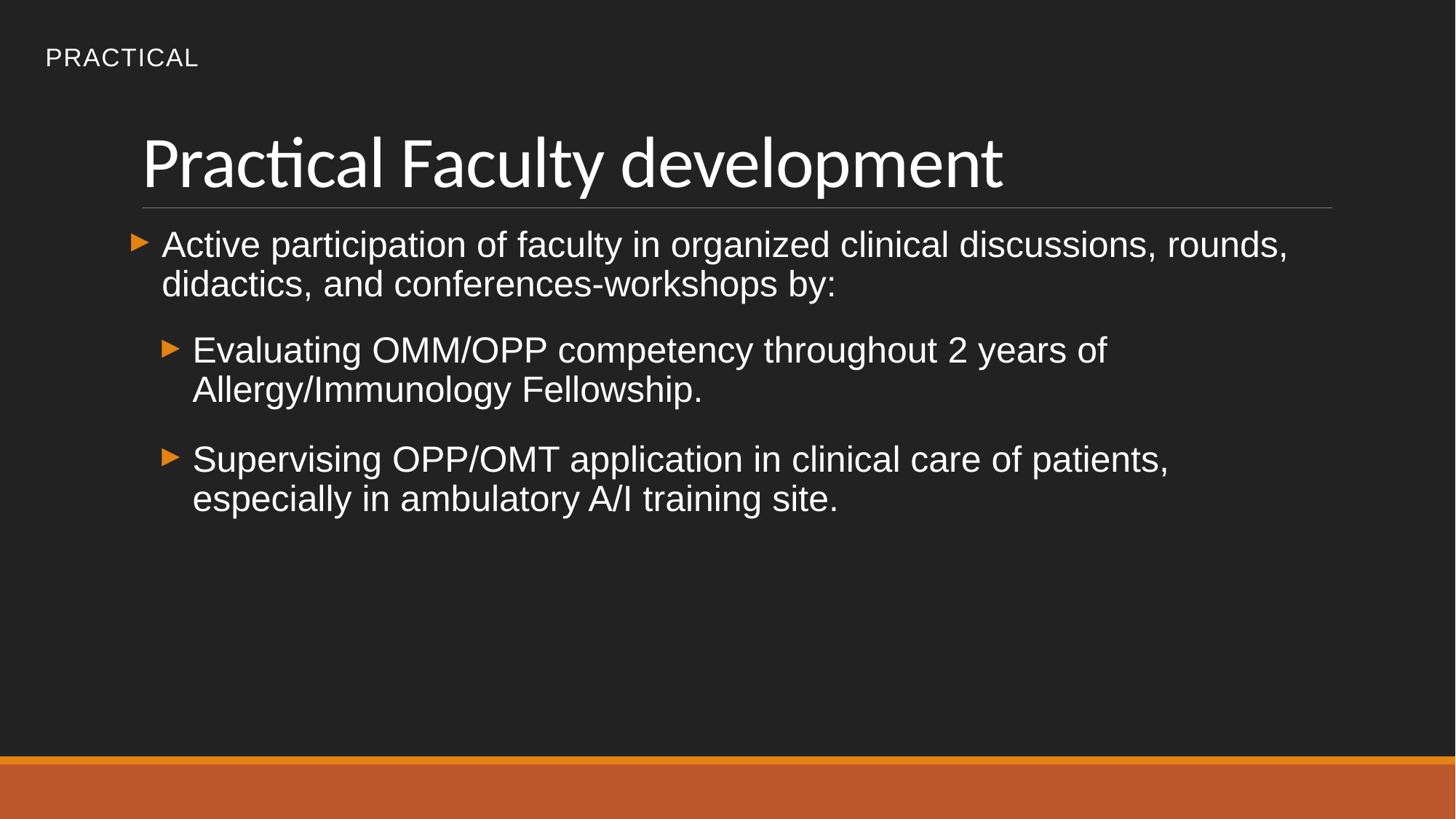

# Practical Faculty development
Practical
Active participation of faculty in organized clinical discussions, rounds, didactics, and conferences-workshops by:
Evaluating OMM/OPP competency throughout 2 years of Allergy/Immunology Fellowship.
Supervising OPP/OMT application in clinical care of patients, especially in ambulatory A/I training site.